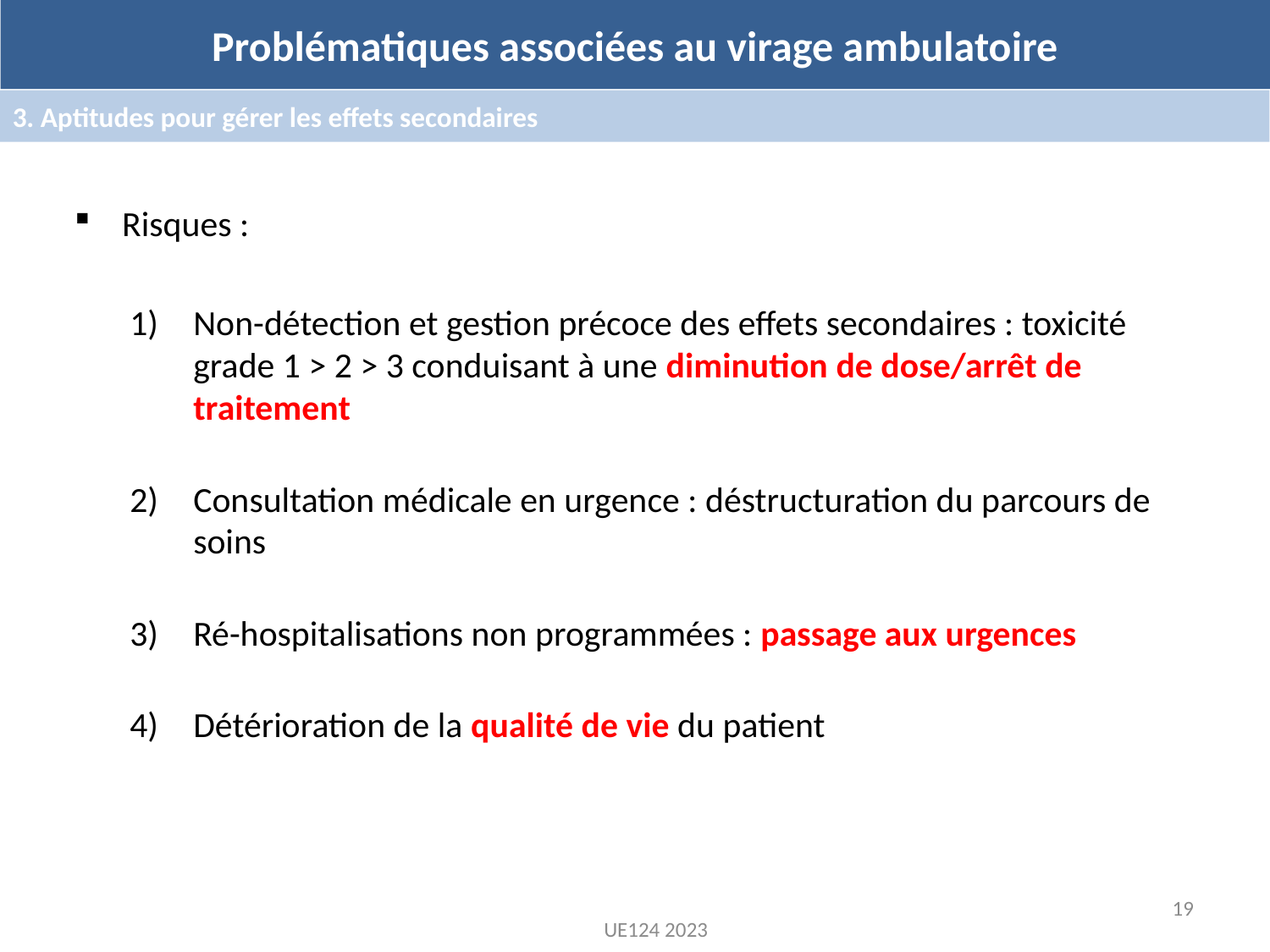

Problématiques associées au virage ambulatoire
3. Aptitudes pour gérer les effets secondaires
Risques :

Non-détection et gestion précoce des effets secondaires : toxicité grade 1 > 2 > 3 conduisant à une diminution de dose/arrêt de traitement
Consultation médicale en urgence : déstructuration du parcours de soins
Ré-hospitalisations non programmées : passage aux urgences
Détérioration de la qualité de vie du patient

19